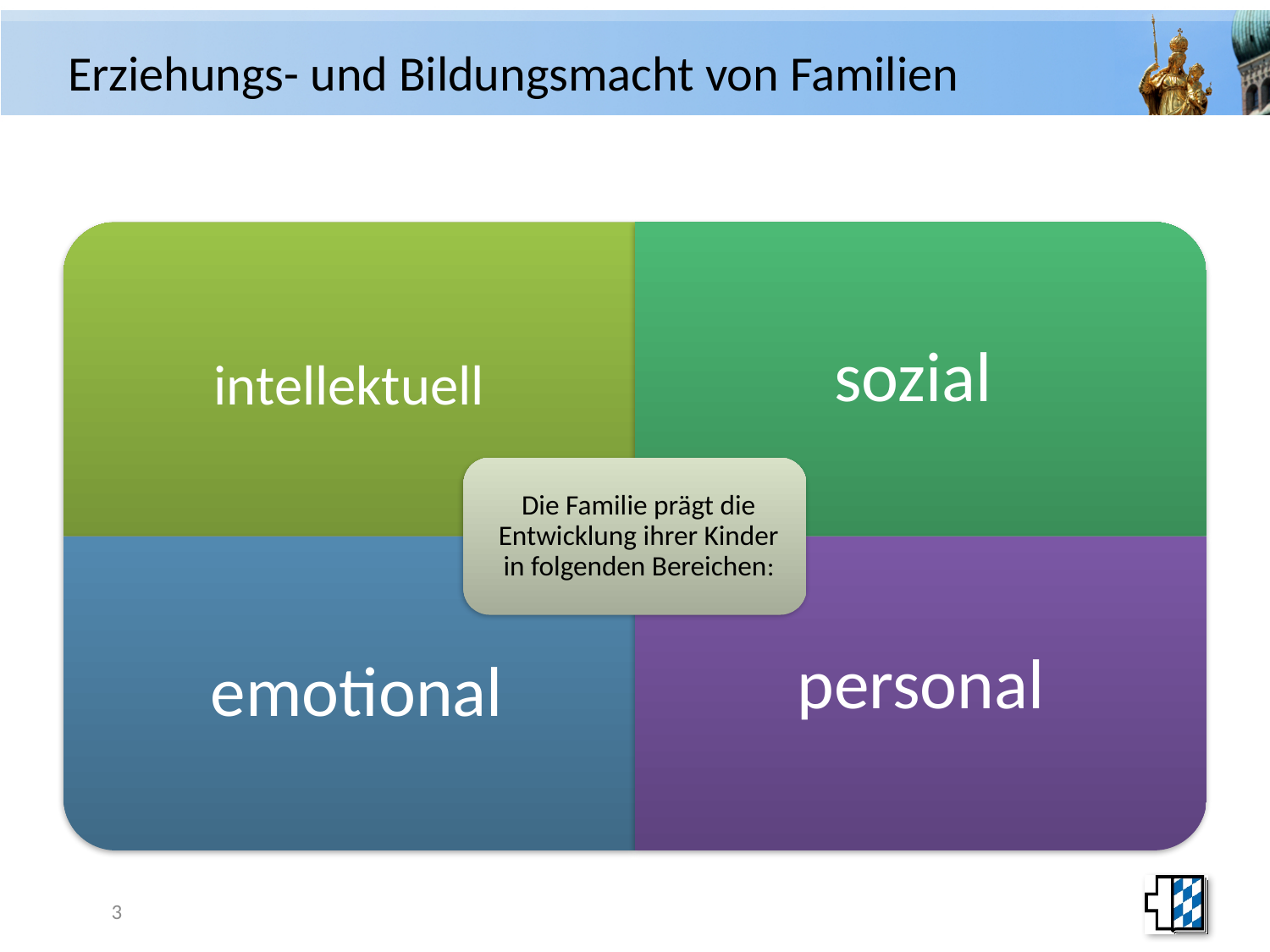

# Erziehungs- und Bildungsmacht von Familien
intellektuell
sozial
emotional
personal
Die Familie prägt die Entwicklung ihrer Kinder in folgenden Bereichen:
3